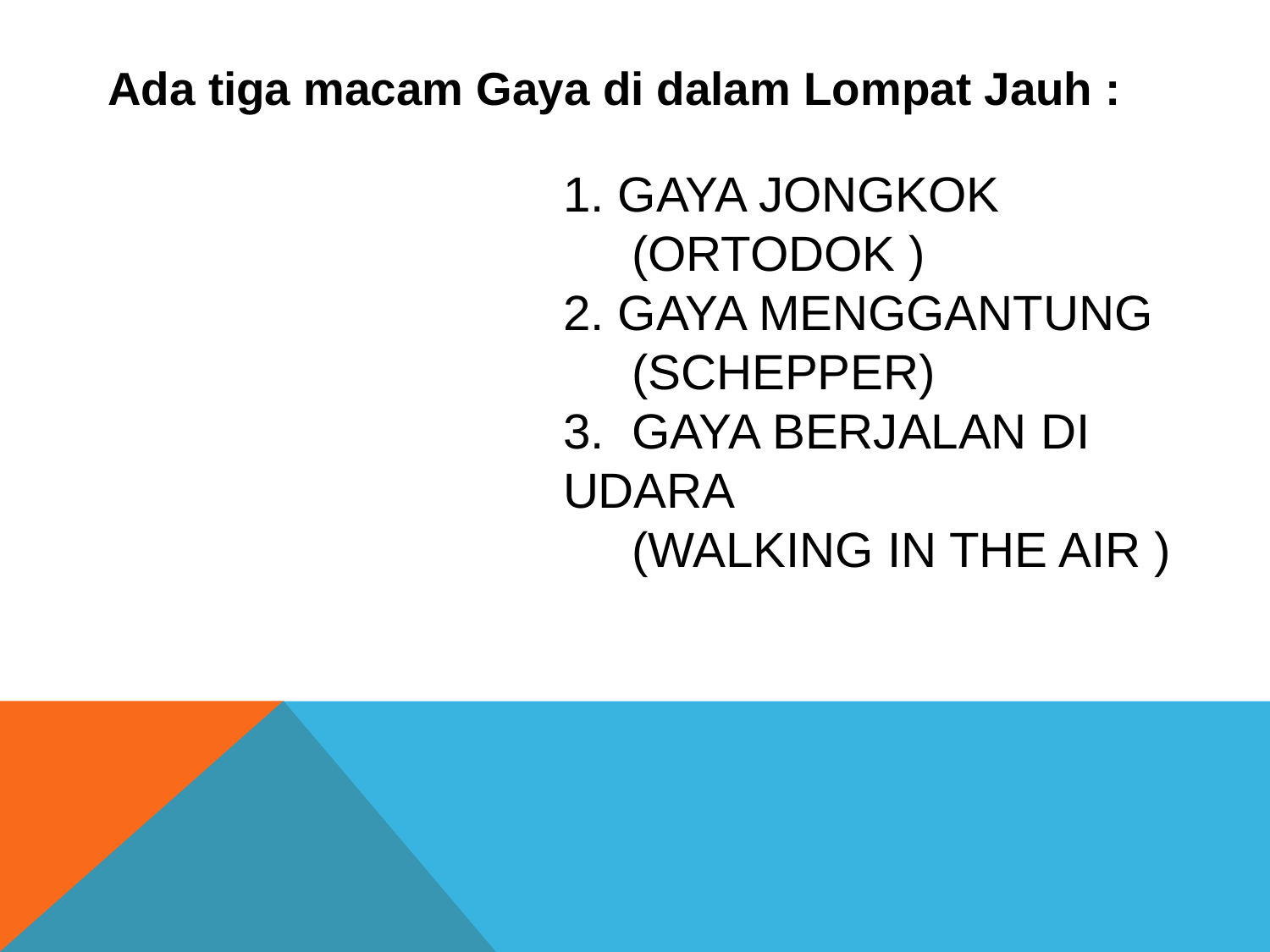

Ada tiga macam Gaya di dalam Lompat Jauh :
# 1. Gaya jongkok (ortodok ) 2. Gaya Menggantung (schepper) 3.  gaya berjalan di udara (walking in the air )